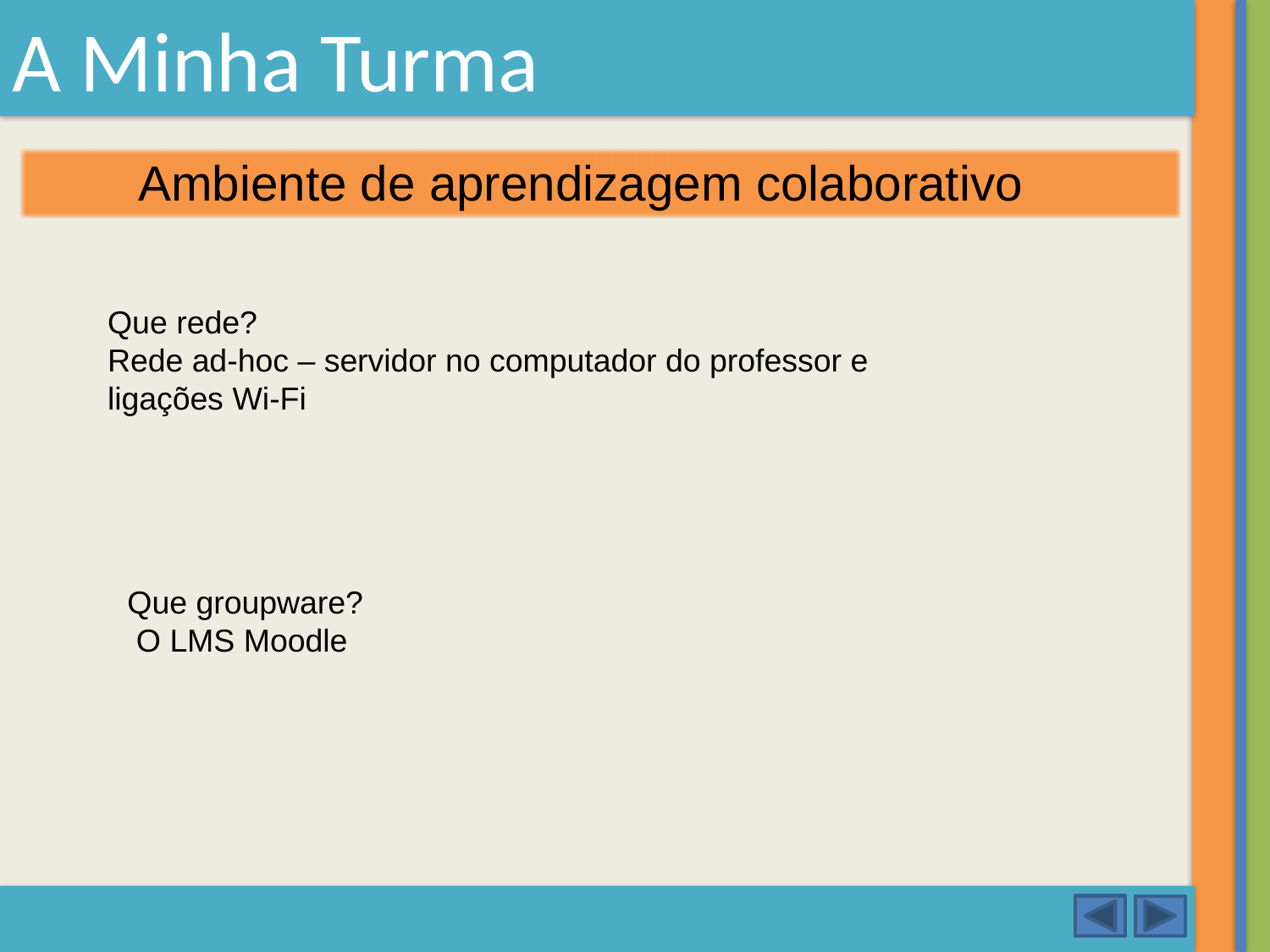

A Minha Turma
Ambiente de aprendizagem colaborativo

Que rede?
Rede ad-hoc – servidor no computador do professor e ligações Wi-Fi
Que groupware?
 O LMS Moodle